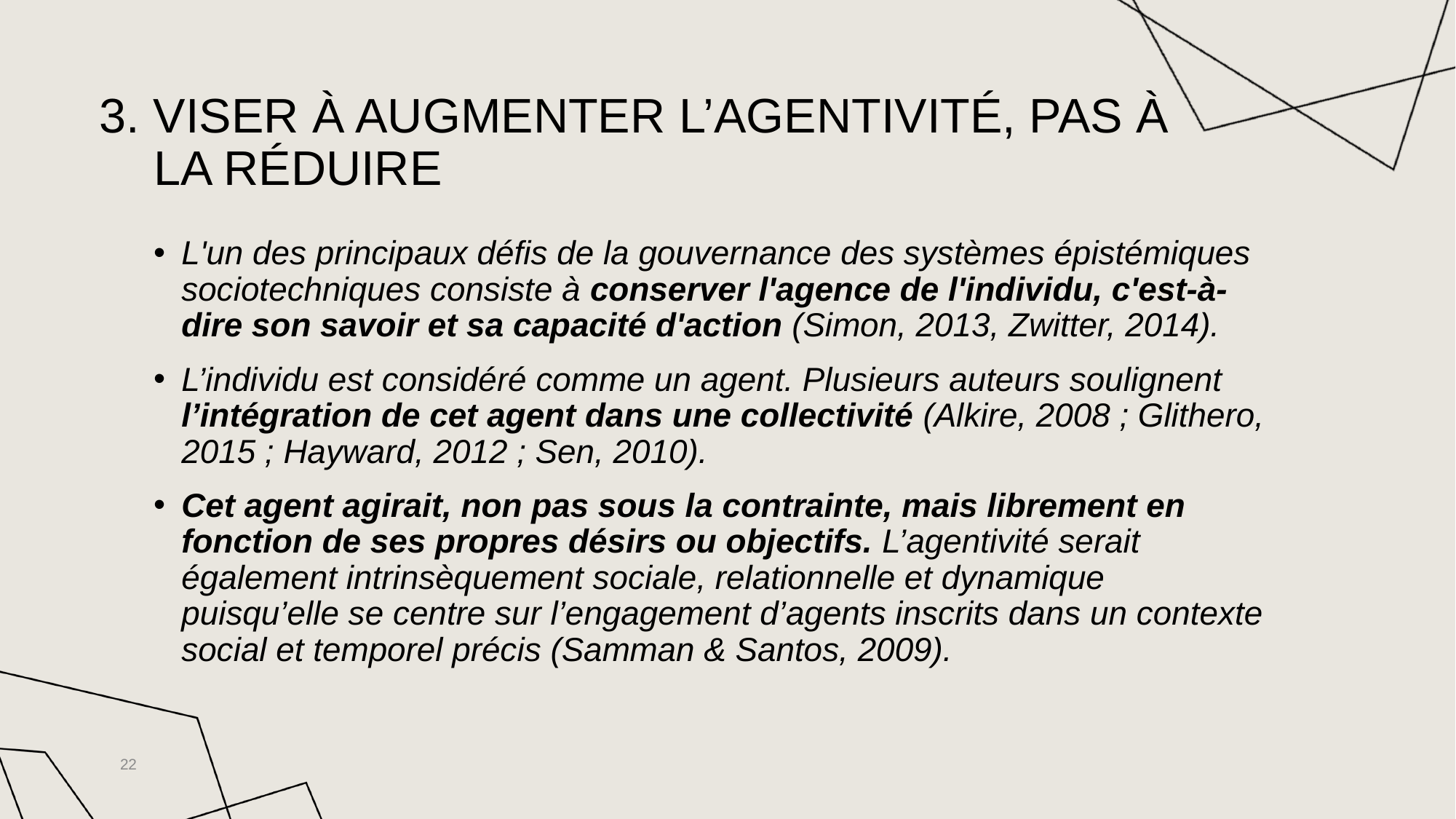

# 3. Viser à Augmenter l’agentivité, pas à la réduire
L'un des principaux défis de la gouvernance des systèmes épistémiques sociotechniques consiste à conserver l'agence de l'individu, c'est-à-dire son savoir et sa capacité d'action (Simon, 2013, Zwitter, 2014).
L’individu est considéré comme un agent. Plusieurs auteurs soulignent l’intégration de cet agent dans une collectivité (Alkire, 2008 ; Glithero, 2015 ; Hayward, 2012 ; Sen, 2010).
Cet agent agirait, non pas sous la contrainte, mais librement en fonction de ses propres désirs ou objectifs. L’agentivité serait également intrinsèquement sociale, relationnelle et dynamique puisqu’elle se centre sur l’engagement d’agents inscrits dans un contexte social et temporel précis (Samman & Santos, 2009).
22